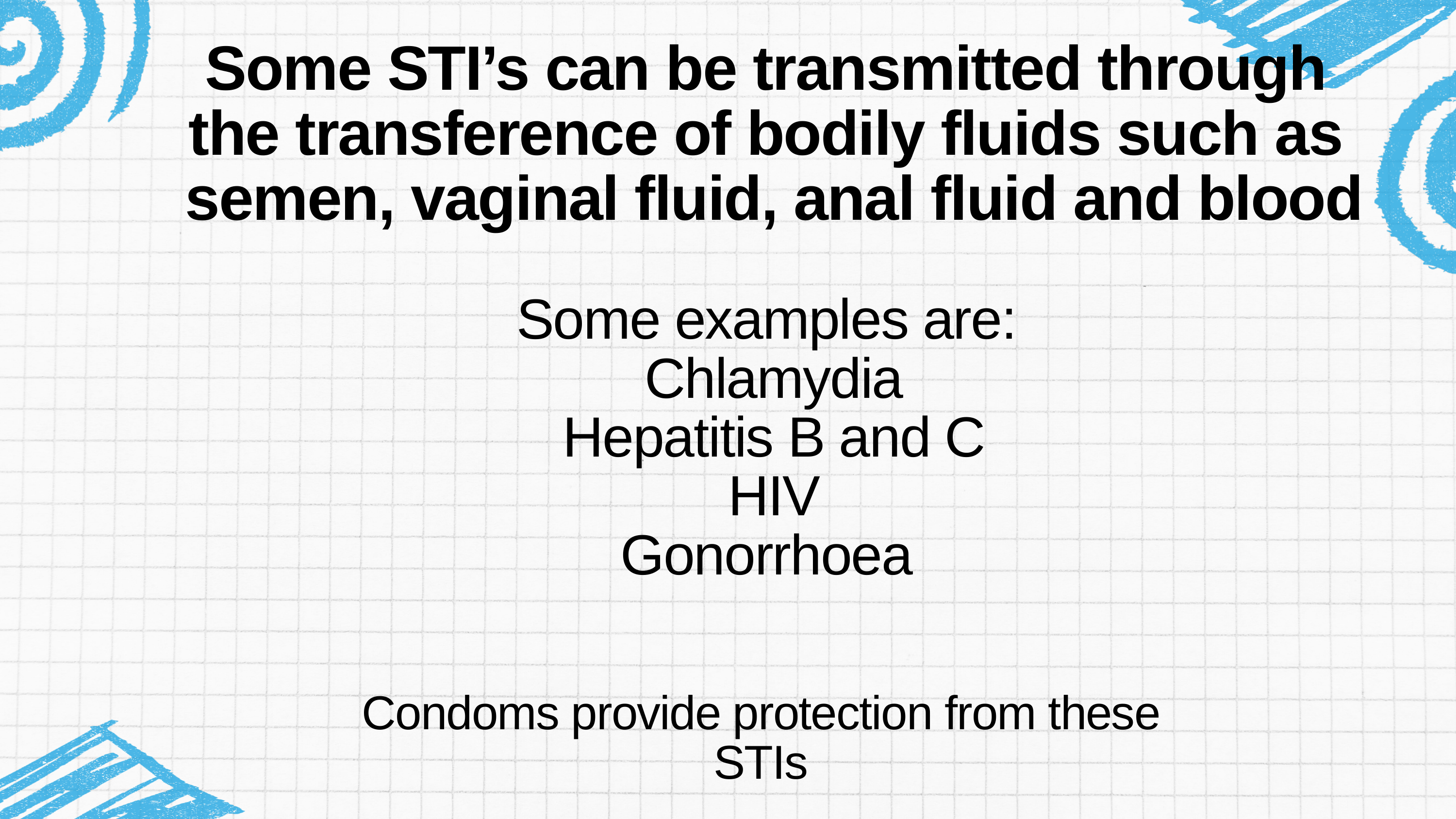

Some STI’s can be transmitted through
the transference of bodily fluids such as
semen, vaginal fluid, anal fluid and blood

Some examples are:
Chlamydia
Hepatitis B and C
HIV
Gonorrhoea

Condoms provide protection from these STIs